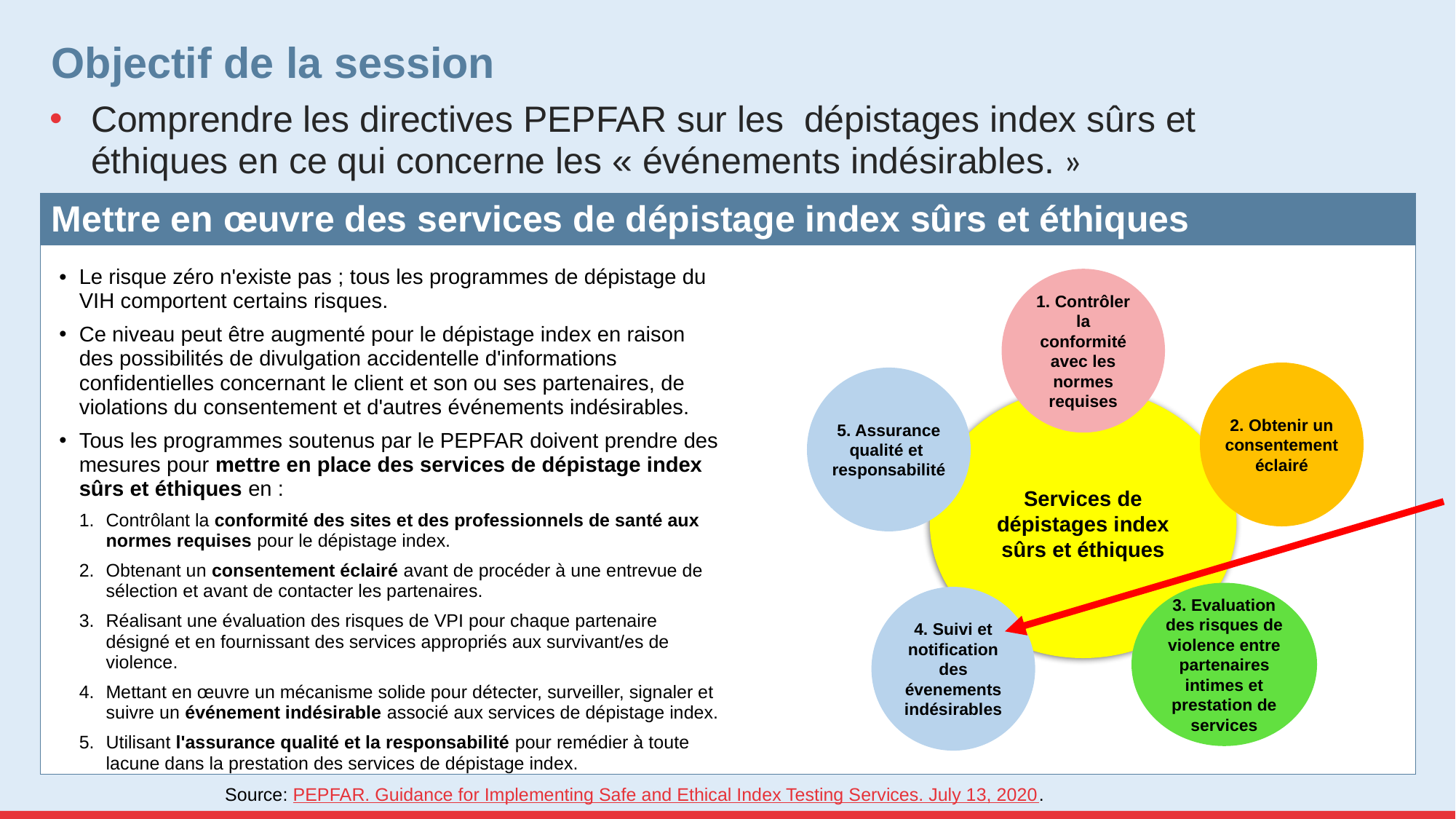

# Objectif de la session
Comprendre les directives PEPFAR sur les  dépistages index sûrs et éthiques en ce qui concerne les « événements indésirables. »
| Mettre en œuvre des services de dépistage index sûrs et éthiques |
| --- |
|  |
Le risque zéro n'existe pas ; tous les programmes de dépistage du VIH comportent certains risques.
Ce niveau peut être augmenté pour le dépistage index en raison des possibilités de divulgation accidentelle d'informations confidentielles concernant le client et son ou ses partenaires, de violations du consentement et d'autres événements indésirables.
Tous les programmes soutenus par le PEPFAR doivent prendre des mesures pour mettre en place des services de dépistage index sûrs et éthiques en :
Contrôlant la conformité des sites et des professionnels de santé aux normes requises pour le dépistage index.
2.	Obtenant un consentement éclairé avant de procéder à une entrevue de sélection et avant de contacter les partenaires.
3.	Réalisant une évaluation des risques de VPI pour chaque partenaire désigné et en fournissant des services appropriés aux survivant/es de violence.
4.	Mettant en œuvre un mécanisme solide pour détecter, surveiller, signaler et suivre un événement indésirable associé aux services de dépistage index.
5.	Utilisant l'assurance qualité et la responsabilité pour remédier à toute lacune dans la prestation des services de dépistage index.
1. Contrôler la conformité avec les normes requises
2. Obtenir un consentement éclairé
5. Assurance qualité et  responsabilité
Services de dépistages index sûrs et éthiques
3. Evaluation des risques de violence entre partenaires intimes et prestation de services
4. Suivi et notification des évenements indésirables
Source: PEPFAR. Guidance for Implementing Safe and Ethical Index Testing Services. July 13, 2020.